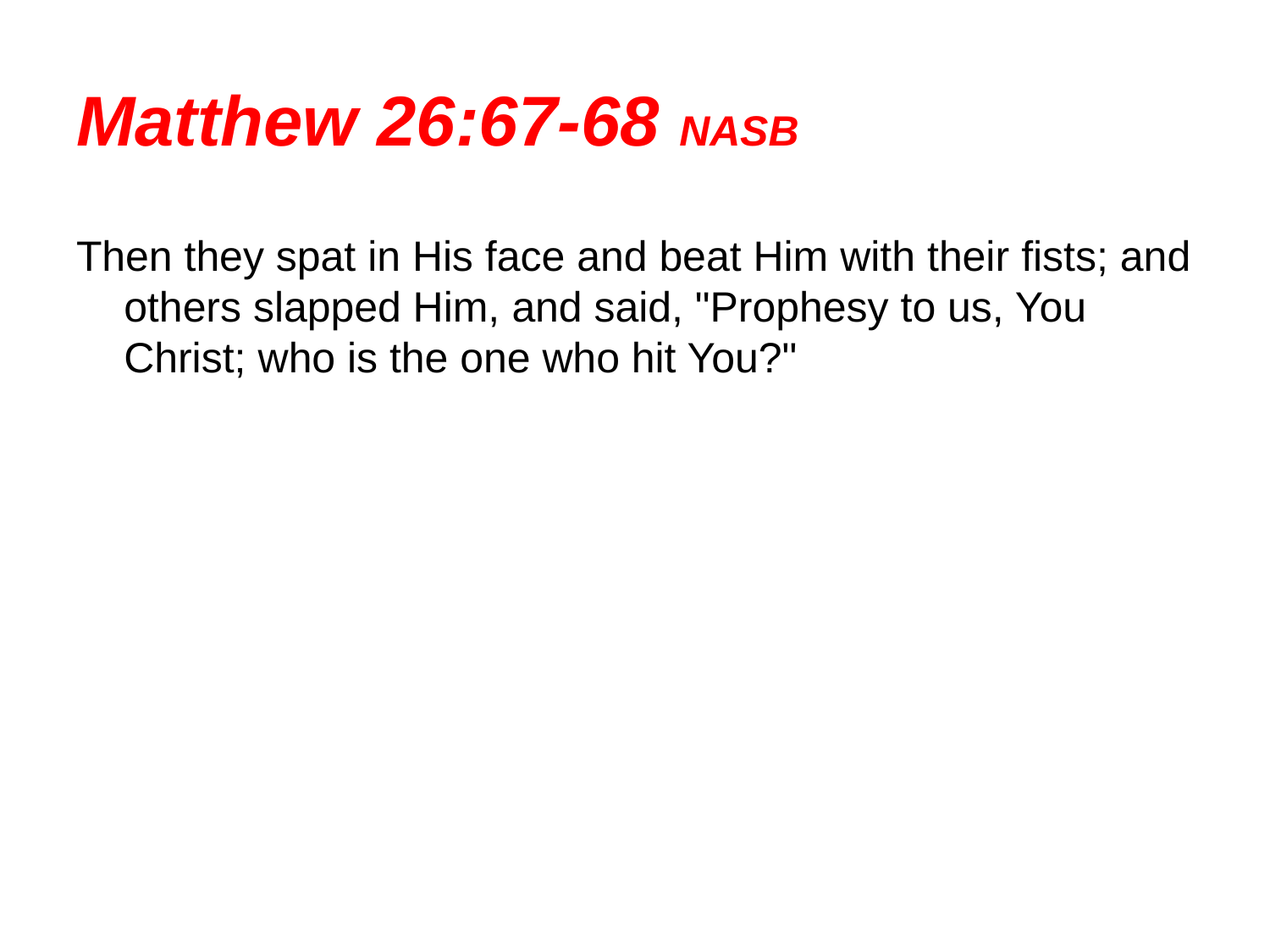

# Matthew 26:67-68 NASB
Then they spat in His face and beat Him with their fists; and others slapped Him, and said, "Prophesy to us, You Christ; who is the one who hit You?"